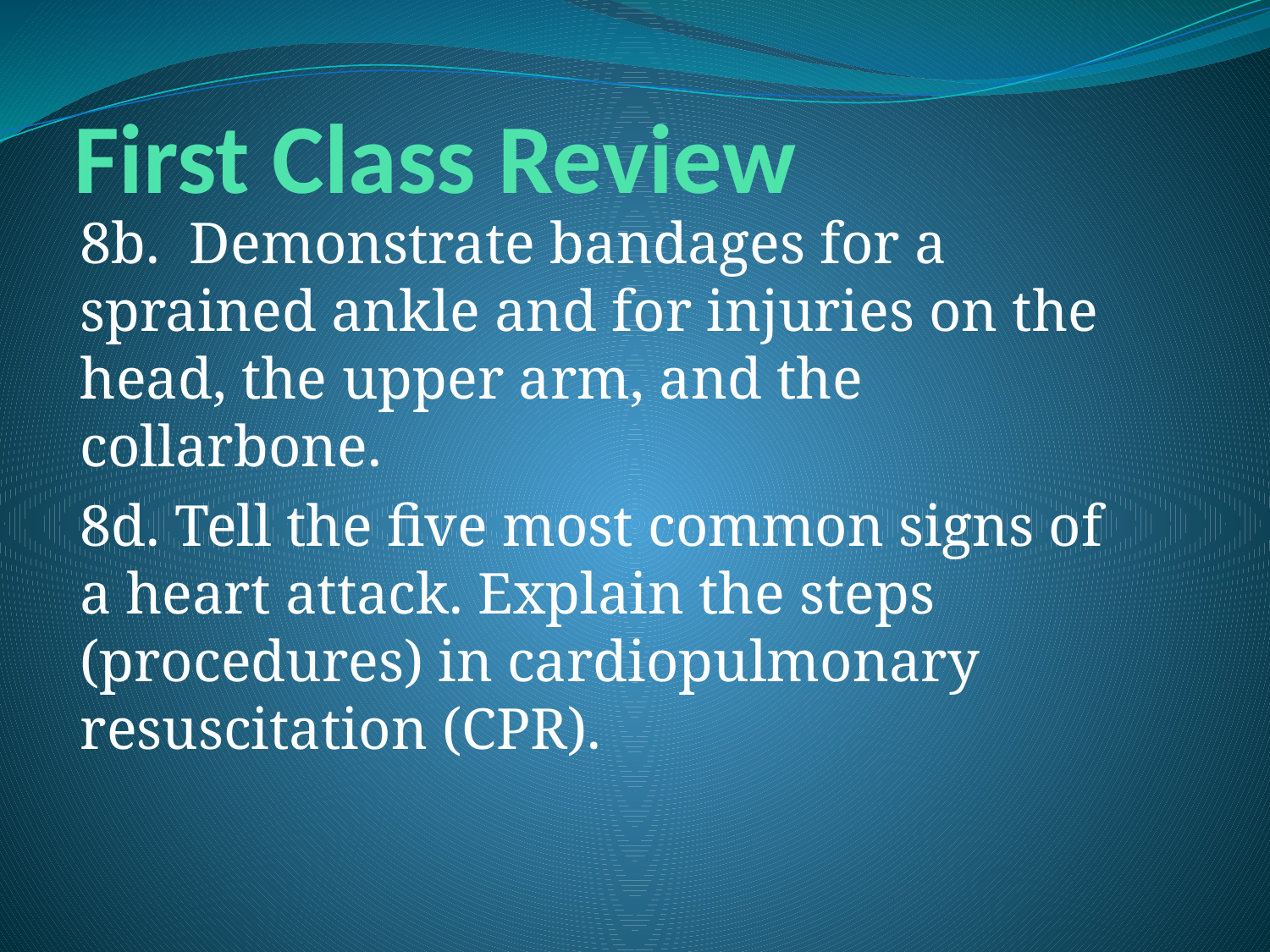

# First Class Review
8b.  Demonstrate bandages for a sprained ankle and for injuries on the head, the upper arm, and the collarbone.
8d. Tell the five most common signs of a heart attack. Explain the steps (procedures) in cardiopulmonary resuscitation (CPR).